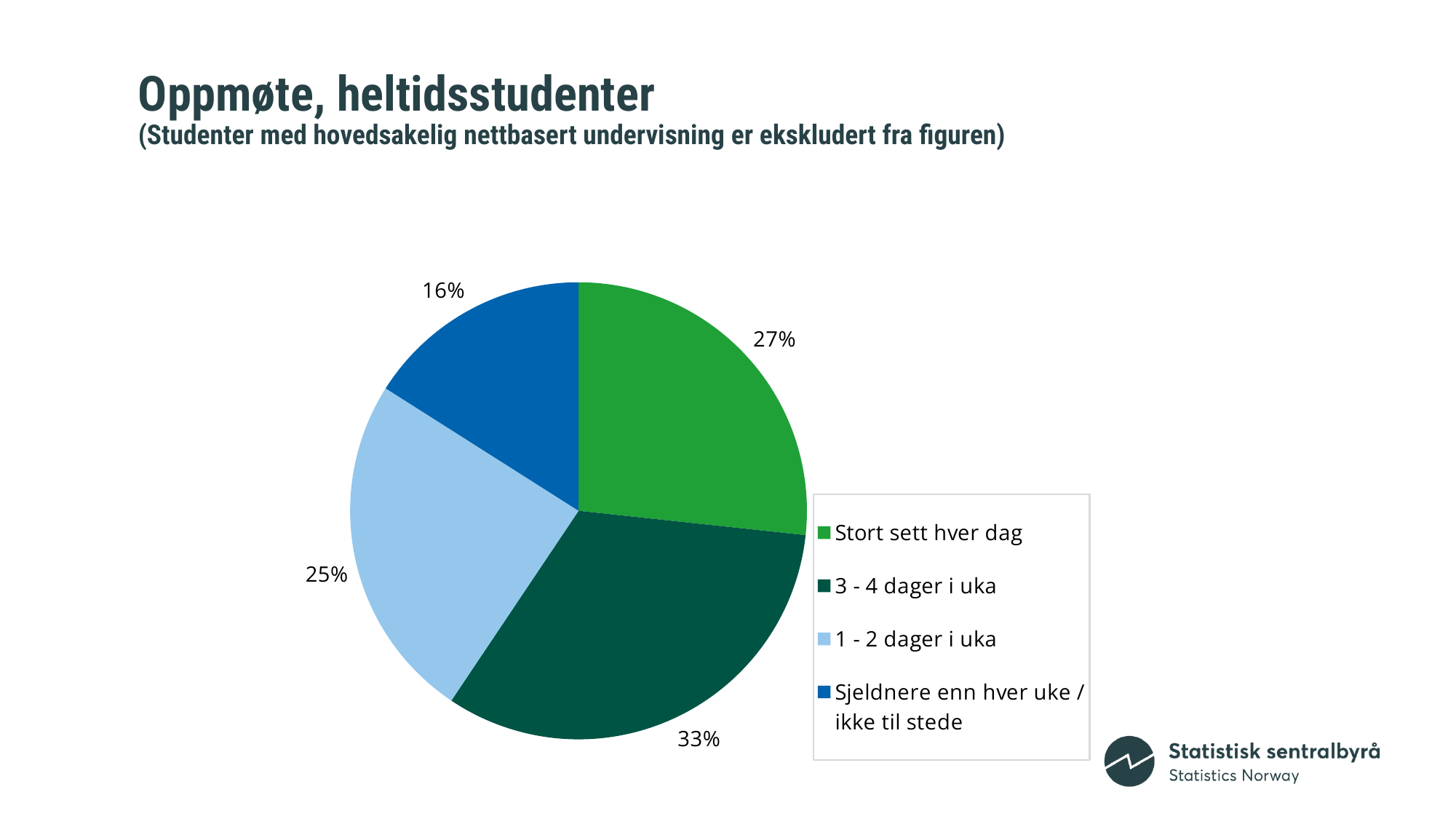

# Oppmøte, heltidsstudenter (Studenter med hovedsakelig nettbasert undervisning er ekskludert fra figuren)

### Chart

| Category | Universitet og høgskole |
|---|---|
| Stort sett hver dag | 26.7 |
| 3 - 4 dager i uka | 32.7 |
| 1 - 2 dager i uka | 24.6 |
| Sjeldnere enn hver uke / ikke til stede | 16.0 |